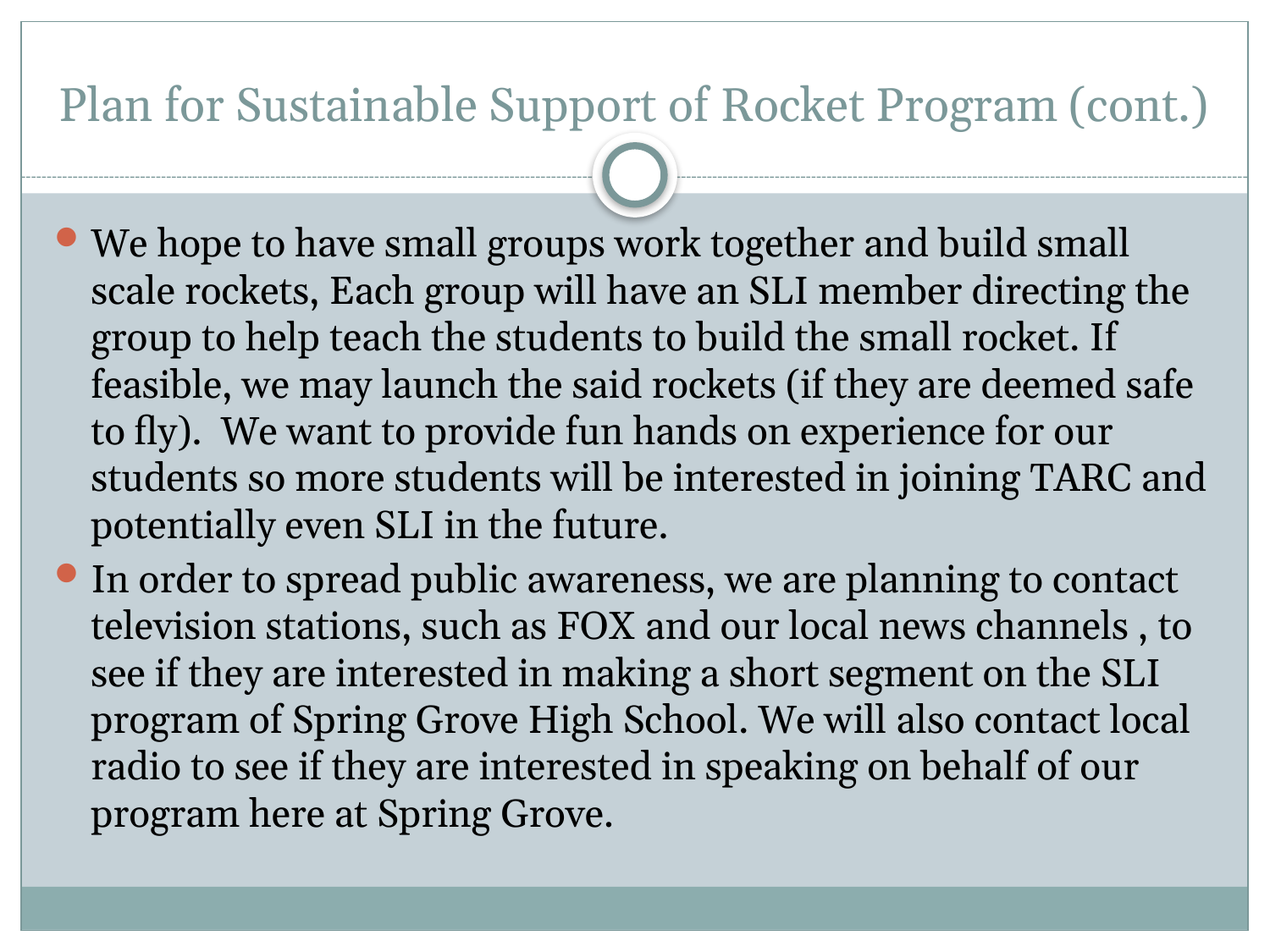

# Plan for Sustainable Support of Rocket Program (cont.)
We hope to have small groups work together and build small scale rockets, Each group will have an SLI member directing the group to help teach the students to build the small rocket. If feasible, we may launch the said rockets (if they are deemed safe to fly).  We want to provide fun hands on experience for our students so more students will be interested in joining TARC and potentially even SLI in the future.
In order to spread public awareness, we are planning to contact television stations, such as FOX and our local news channels , to see if they are interested in making a short segment on the SLI program of Spring Grove High School. We will also contact local radio to see if they are interested in speaking on behalf of our program here at Spring Grove.